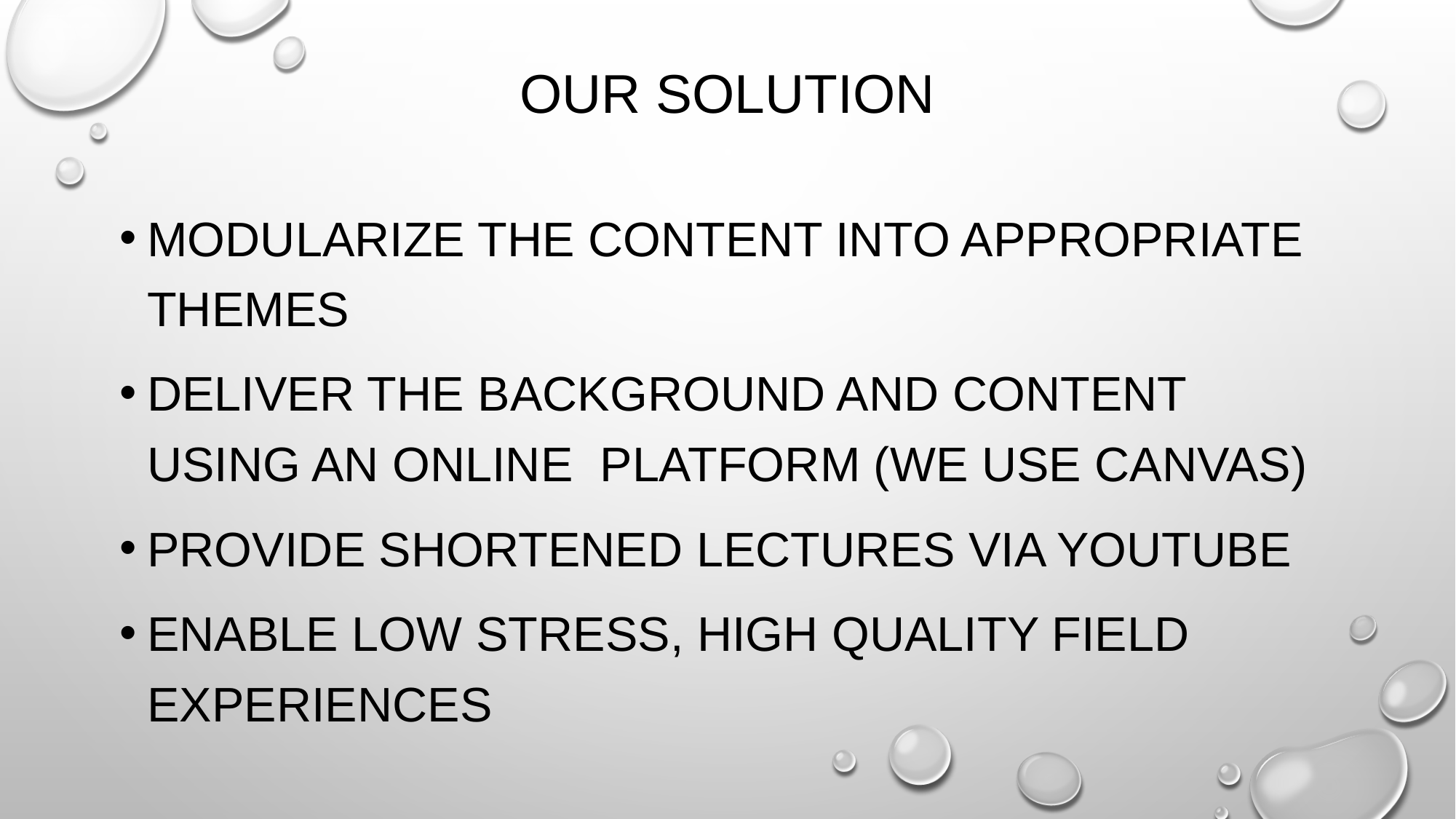

# Our Solution
Modularize the content into appropriate themes
Deliver the background and content using an online  platform (we use Canvas)
Provide shortened lectures via youtube
Enable low stress, high quality field experiences